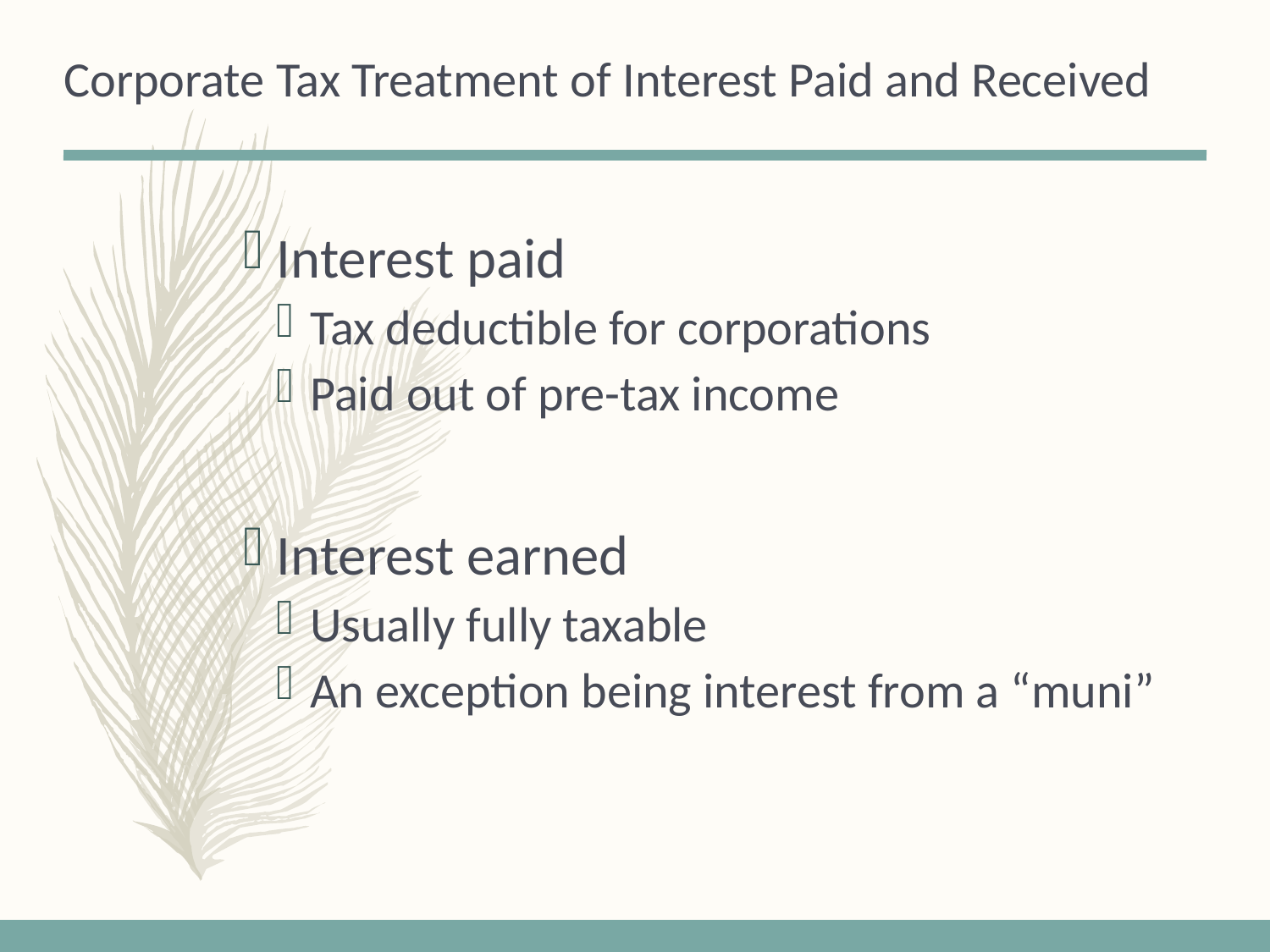

# Corporate Tax Treatment of Interest Paid and Received
Interest paid
Tax deductible for corporations
Paid out of pre-tax income

Interest earned
Usually fully taxable
An exception being interest from a “muni”